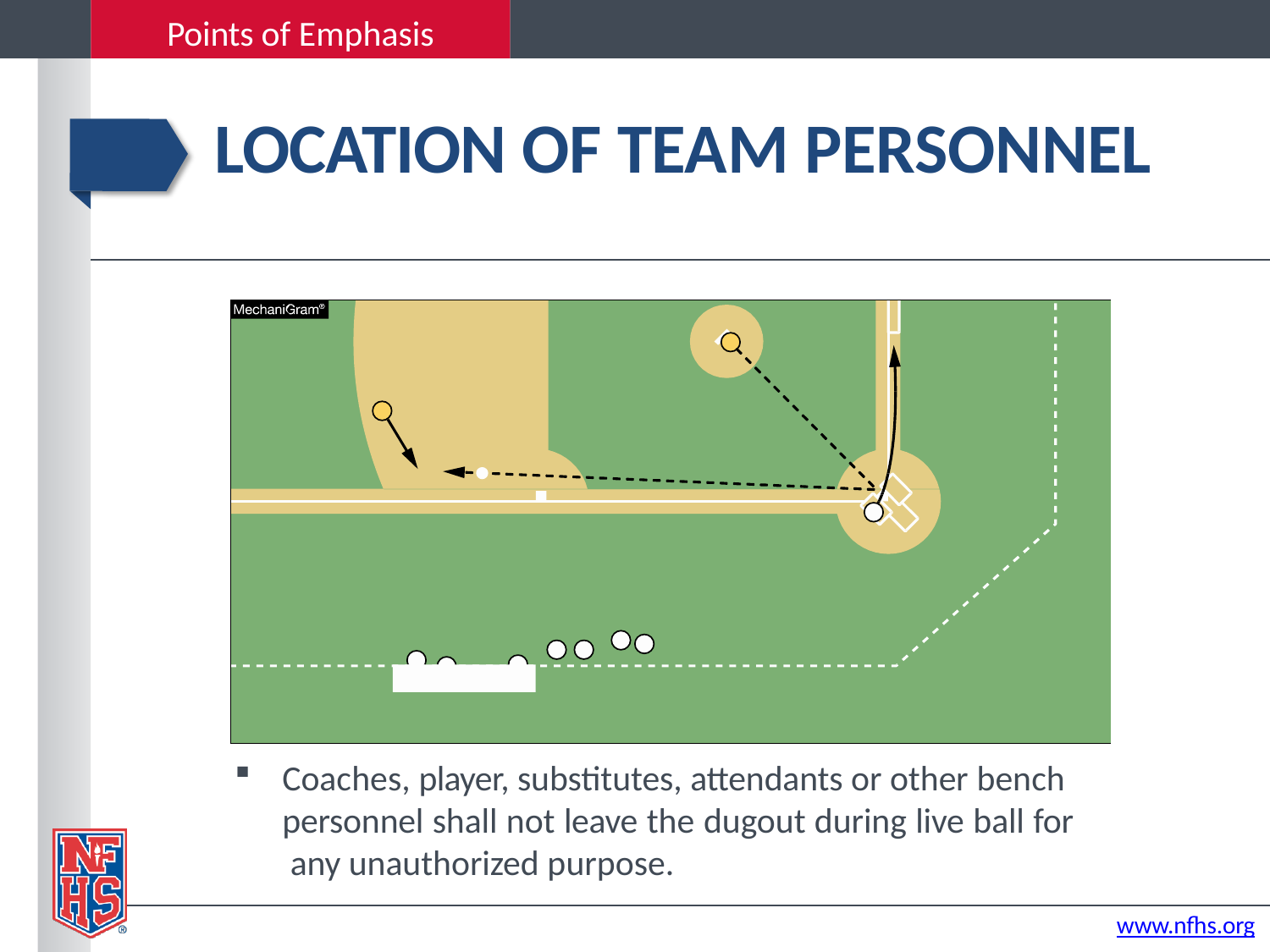

# Points of Emphasis
LOCATION OF TEAM PERSONNEL

Coaches, player, substitutes, attendants or other bench  personnel shall not leave the dugout during live ball for  any unauthorized purpose.

www.nfhs.org